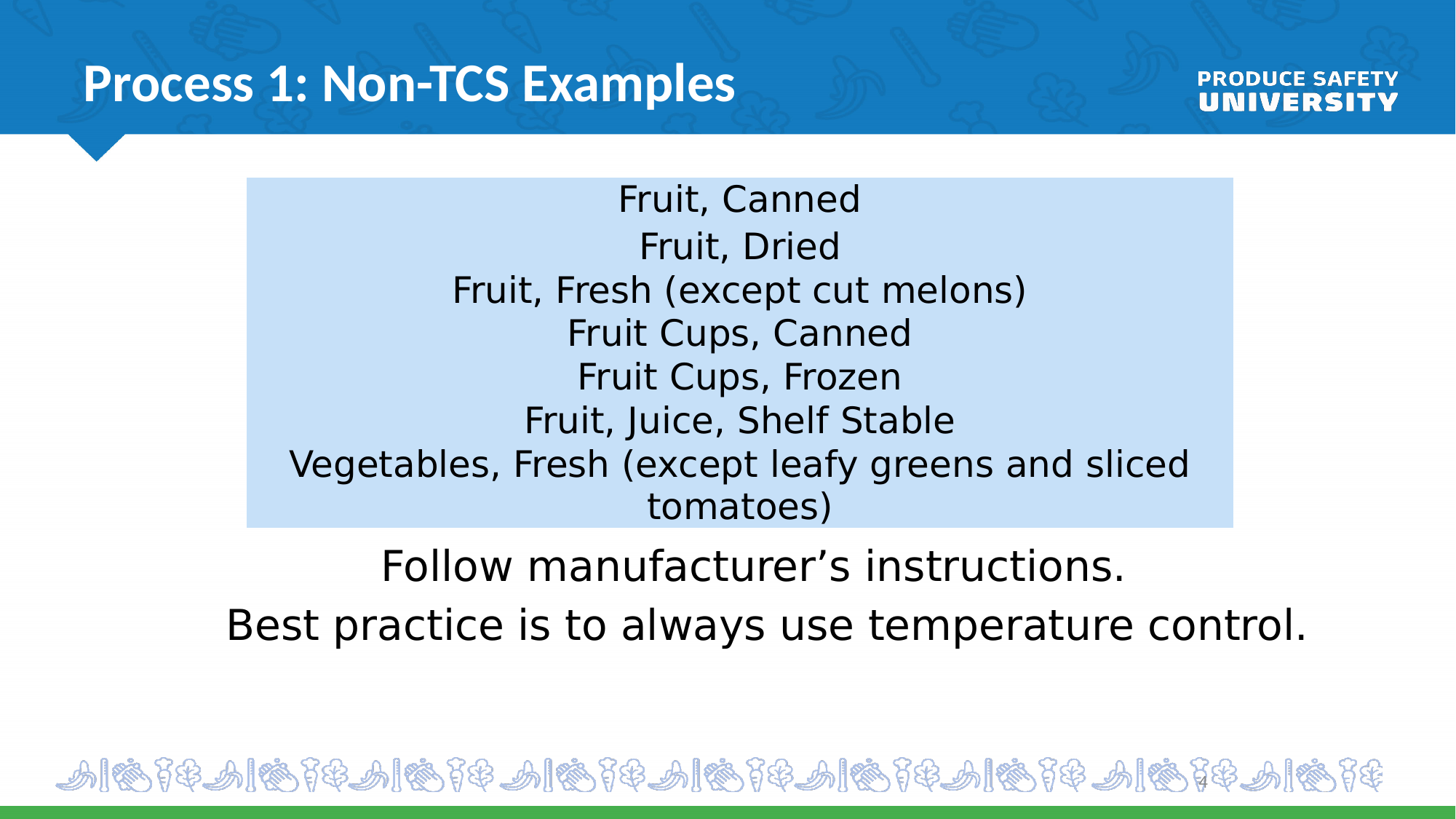

Process 1: Non-TCS Examples
| Fruit, Canned |
| --- |
| Fruit, Dried |
| Fruit, Fresh (except cut melons) |
| Fruit Cups, Canned |
| Fruit Cups, Frozen |
| Fruit, Juice, Shelf Stable |
| Vegetables, Fresh (except leafy greens and sliced tomatoes) |
Follow manufacturer’s instructions.
Best practice is to always use temperature control.
4